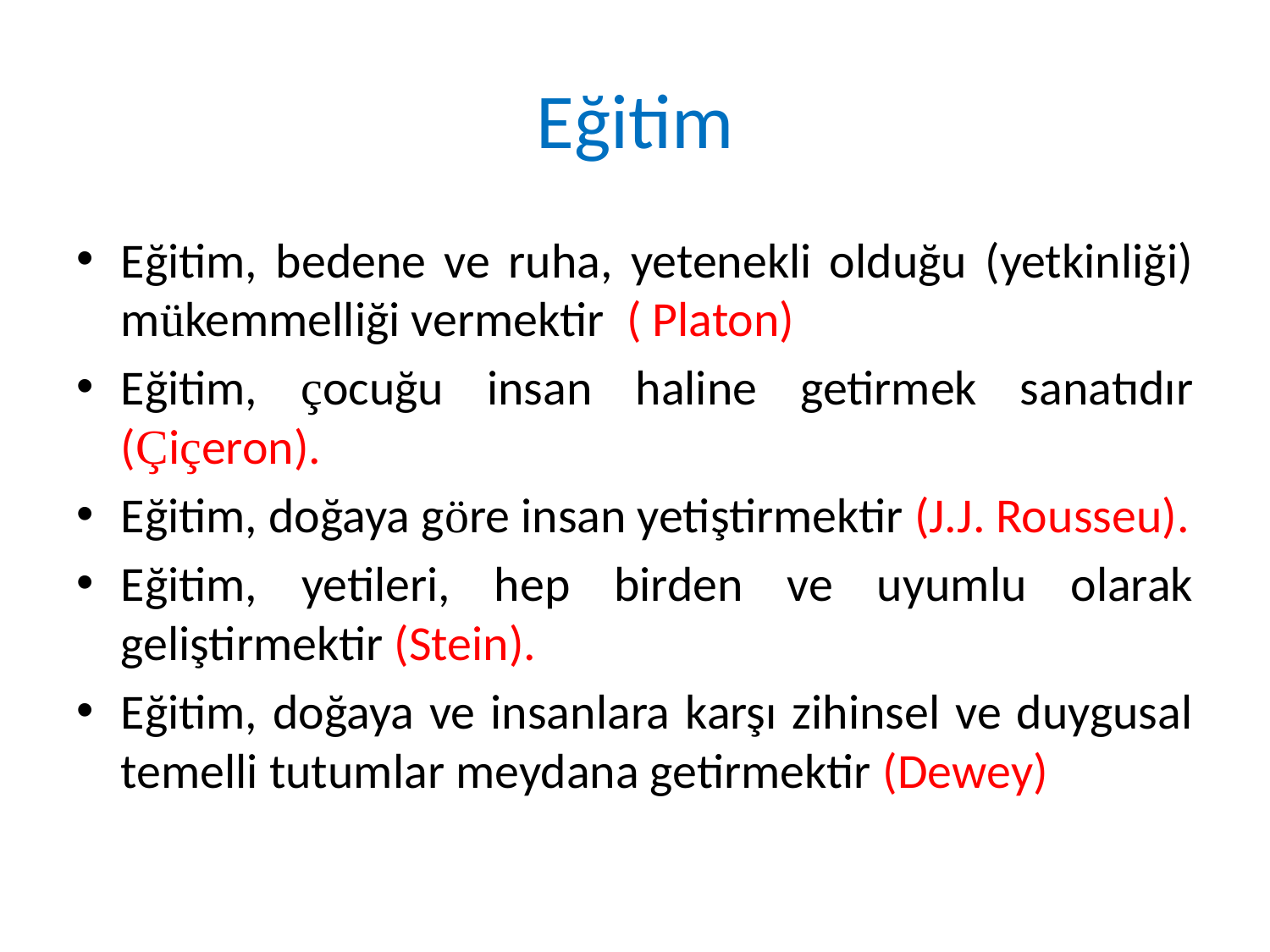

# Eğitim
Eğitim, bedene ve ruha, yetenekli olduğu (yetkinliği) mükemmelliği vermektir  ( Platon)
Eğitim, çocuğu insan haline getirmek sanatıdır (Çiçeron).
Eğitim, doğaya göre insan yetiştirmektir (J.J. Rousseu).
Eğitim, yetileri, hep birden ve uyumlu olarak geliştirmektir (Stein).
Eğitim, doğaya ve insanlara karşı zihinsel ve duygusal temelli tutumlar meydana getirmektir (Dewey)